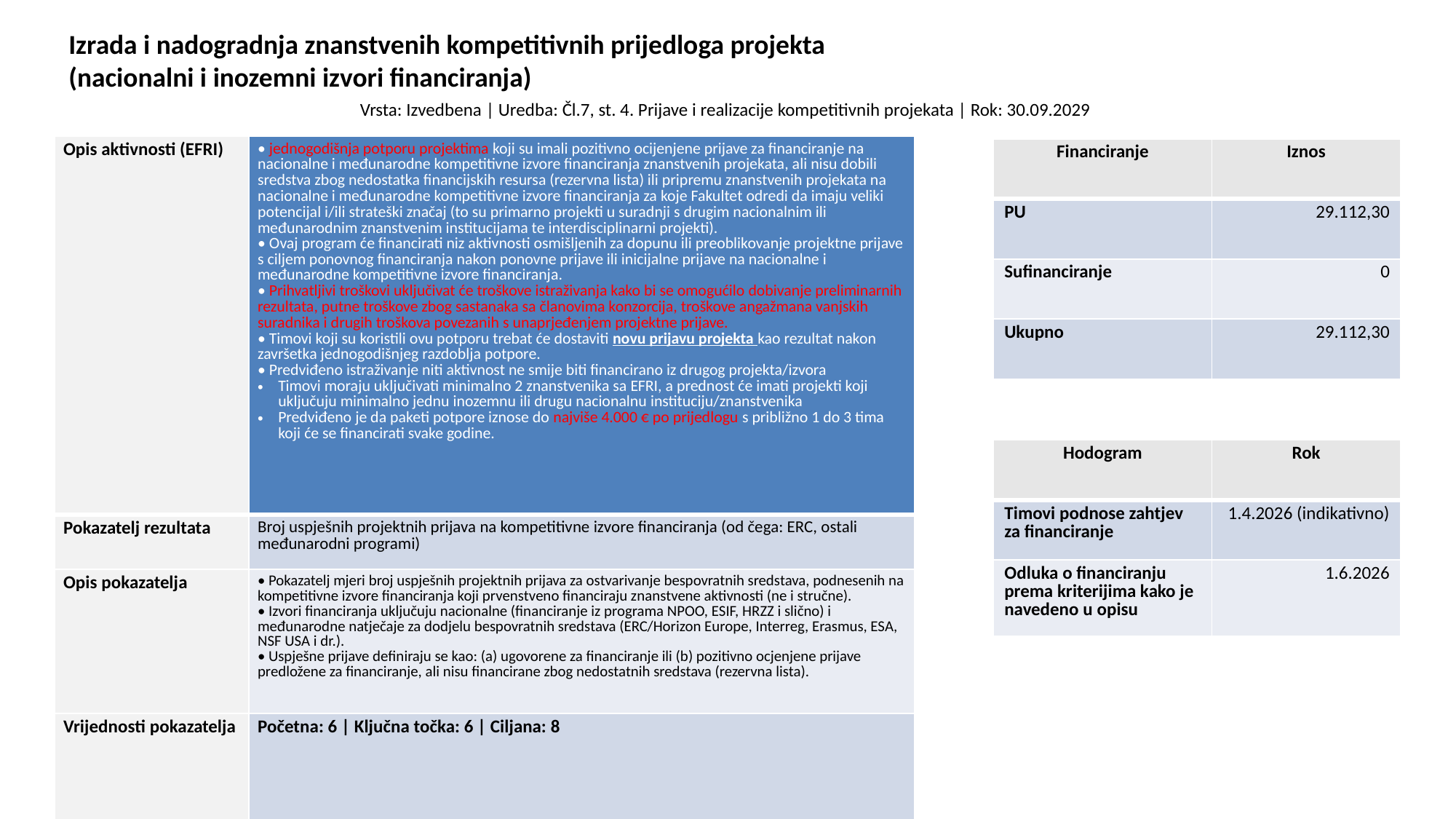

Izrada i nadogradnja znanstvenih kompetitivnih prijedloga projekta
(nacionalni i inozemni izvori financiranja)
Vrsta: Izvedbena | Uredba: Čl.7, st. 4. Prijave i realizacije kompetitivnih projekata | Rok: 30.09.2029
| Opis aktivnosti (EFRI) | • jednogodišnja potporu projektima koji su imali pozitivno ocijenjene prijave za financiranje na nacionalne i međunarodne kompetitivne izvore financiranja znanstvenih projekata, ali nisu dobili sredstva zbog nedostatka financijskih resursa (rezervna lista) ili pripremu znanstvenih projekata na nacionalne i međunarodne kompetitivne izvore financiranja za koje Fakultet odredi da imaju veliki potencijal i/ili strateški značaj (to su primarno projekti u suradnji s drugim nacionalnim ili međunarodnim znanstvenim institucijama te interdisciplinarni projekti). • Ovaj program će financirati niz aktivnosti osmišljenih za dopunu ili preoblikovanje projektne prijave s ciljem ponovnog financiranja nakon ponovne prijave ili inicijalne prijave na nacionalne i međunarodne kompetitivne izvore financiranja. • Prihvatljivi troškovi uključivat će troškove istraživanja kako bi se omogućilo dobivanje preliminarnih rezultata, putne troškove zbog sastanaka sa članovima konzorcija, troškove angažmana vanjskih suradnika i drugih troškova povezanih s unaprjeđenjem projektne prijave. • Timovi koji su koristili ovu potporu trebat će dostaviti novu prijavu projekta kao rezultat nakon završetka jednogodišnjeg razdoblja potpore. • Predviđeno istraživanje niti aktivnost ne smije biti financirano iz drugog projekta/izvora Timovi moraju uključivati minimalno 2 znanstvenika sa EFRI, a prednost će imati projekti koji uključuju minimalno jednu inozemnu ili drugu nacionalnu instituciju/znanstvenika Predviđeno je da paketi potpore iznose do najviše 4.000 € po prijedlogu s približno 1 do 3 tima koji će se financirati svake godine. |
| --- | --- |
| Pokazatelj rezultata | Broj uspješnih projektnih prijava na kompetitivne izvore financiranja (od čega: ERC, ostali međunarodni programi) |
| Opis pokazatelja | • Pokazatelj mjeri broj uspješnih projektnih prijava za ostvarivanje bespovratnih sredstava, podnesenih na kompetitivne izvore financiranja koji prvenstveno financiraju znanstvene aktivnosti (ne i stručne). • Izvori financiranja uključuju nacionalne (financiranje iz programa NPOO, ESIF, HRZZ i slično) i međunarodne natječaje za dodjelu bespovratnih sredstava (ERC/Horizon Europe, Interreg, Erasmus, ESA, NSF USA i dr.). • Uspješne prijave definiraju se kao: (a) ugovorene za financiranje ili (b) pozitivno ocjenjene prijave predložene za financiranje, ali nisu financirane zbog nedostatnih sredstava (rezervna lista). |
| Vrijednosti pokazatelja | Početna: 6 | Ključna točka: 6 | Ciljana: 8 |
| Financiranje | Iznos |
| --- | --- |
| PU | 29.112,30 |
| Sufinanciranje | 0 |
| Ukupno | 29.112,30 |
| Hodogram | Rok |
| --- | --- |
| Timovi podnose zahtjev za financiranje | 1.4.2026 (indikativno) |
| Odluka o financiranju prema kriterijima kako je navedeno u opisu | 1.6.2026 |